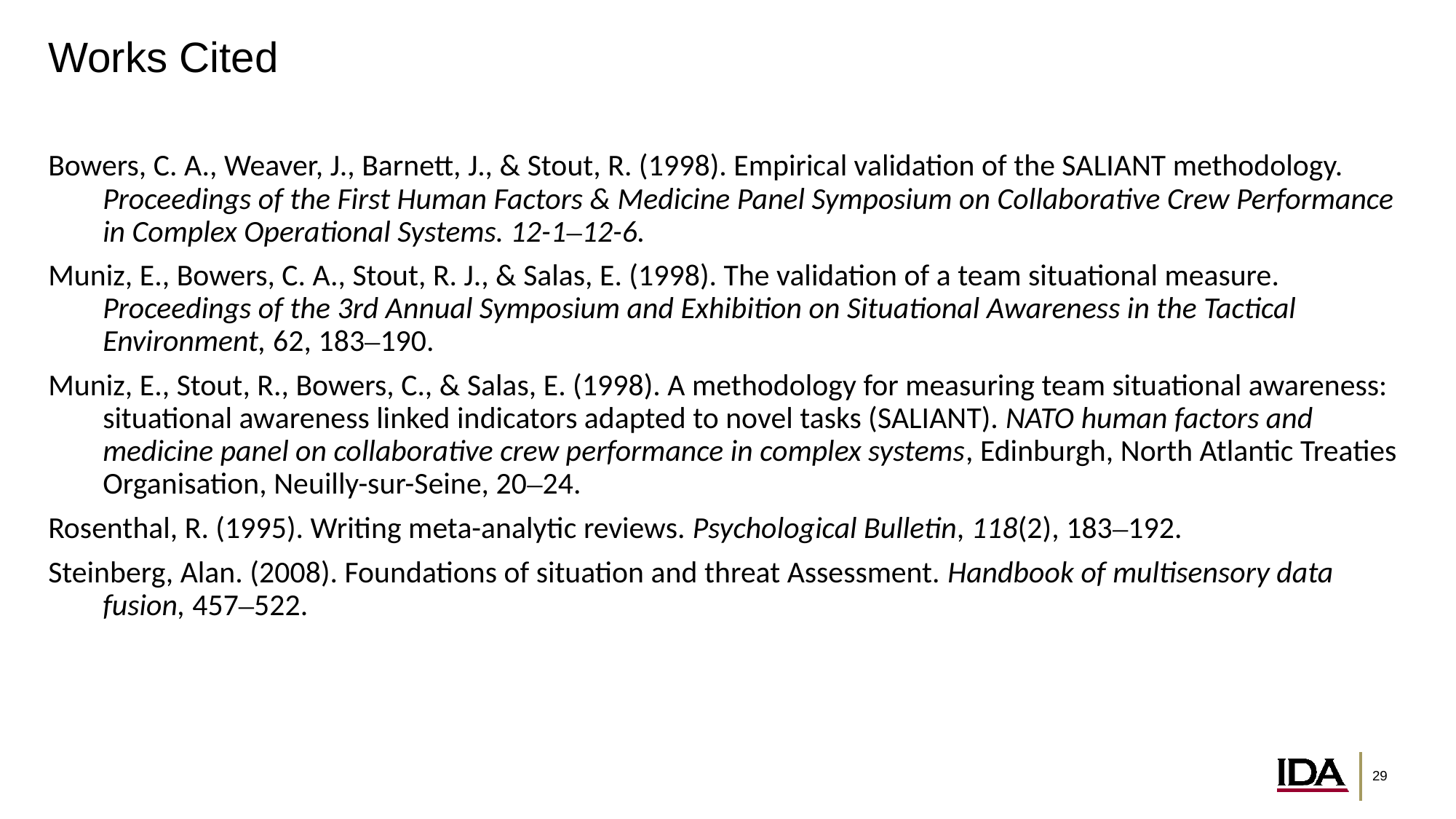

# Works Cited
Bowers, C. A., Weaver, J., Barnett, J., & Stout, R. (1998). Empirical validation of the SALIANT methodology. Proceedings of the First Human Factors & Medicine Panel Symposium on Collaborative Crew Performance in Complex Operational Systems. 12-1–12-6.
Muniz, E., Bowers, C. A., Stout, R. J., & Salas, E. (1998). The validation of a team situational measure. Proceedings of the 3rd Annual Symposium and Exhibition on Situational Awareness in the Tactical Environment, 62, 183–190.
Muniz, E., Stout, R., Bowers, C., & Salas, E. (1998). A methodology for measuring team situational awareness: situational awareness linked indicators adapted to novel tasks (SALIANT). NATO human factors and medicine panel on collaborative crew performance in complex systems, Edinburgh, North Atlantic Treaties Organisation, Neuilly-sur-Seine, 20–24.
Rosenthal, R. (1995). Writing meta-analytic reviews. Psychological Bulletin, 118(2), 183–192.
Steinberg, Alan. (2008). Foundations of situation and threat Assessment. Handbook of multisensory data fusion, 457–522.